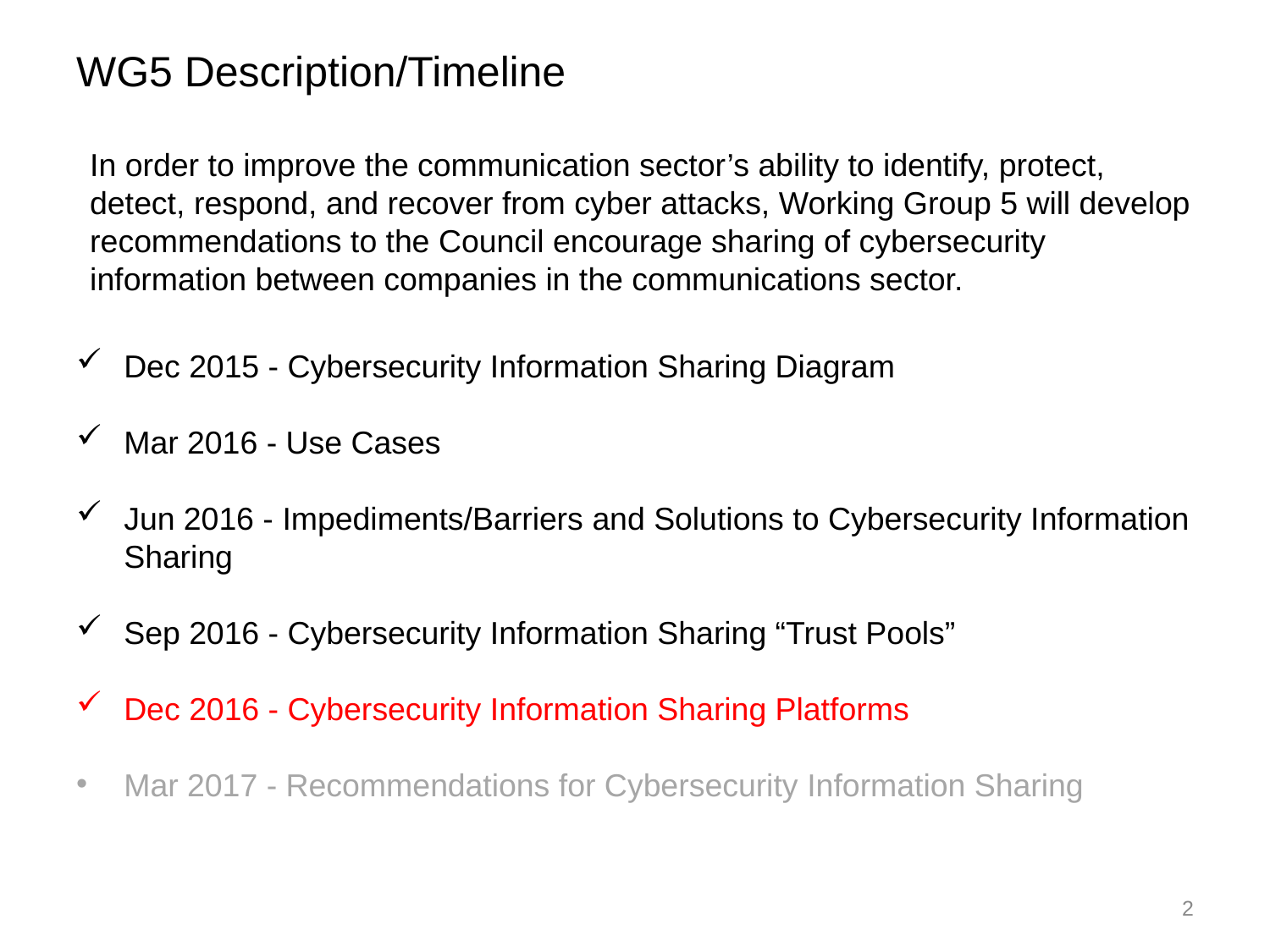

# WG5 Description/Timeline
In order to improve the communication sector’s ability to identify, protect, detect, respond, and recover from cyber attacks, Working Group 5 will develop recommendations to the Council encourage sharing of cybersecurity information between companies in the communications sector.

Dec 2015 - Cybersecurity Information Sharing Diagram
Mar 2016 - Use Cases
Jun 2016 - Impediments/Barriers and Solutions to Cybersecurity Information Sharing
Sep 2016 - Cybersecurity Information Sharing “Trust Pools”
Dec 2016 - Cybersecurity Information Sharing Platforms
Mar 2017 - Recommendations for Cybersecurity Information Sharing
2